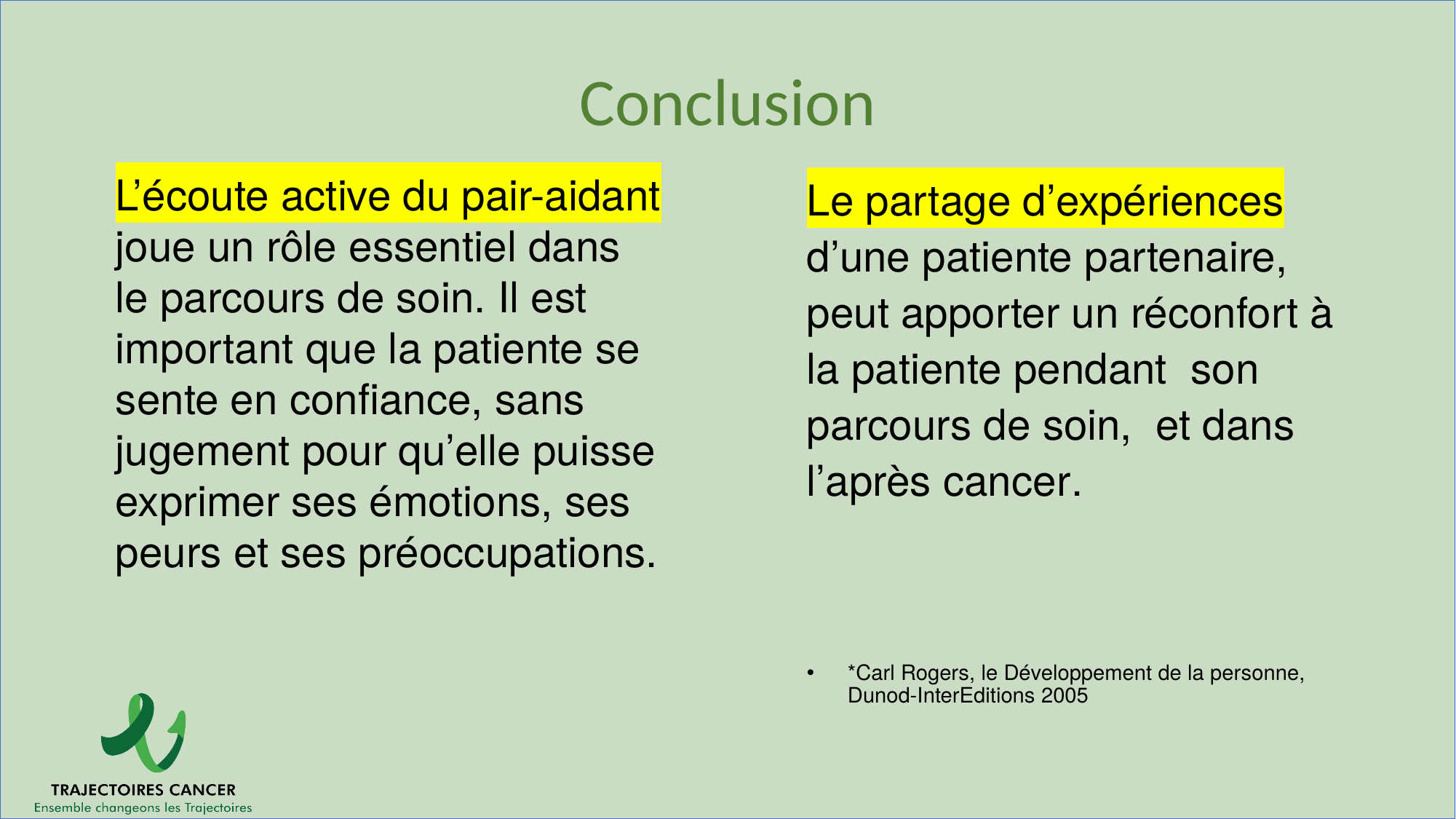

# Conclusion
L’écoute active du pair-aidant joue un rôle essentiel dans le parcours de soin. Il est important que la patiente se sente en confiance, sans jugement pour qu’elle puisse exprimer ses émotions, ses peurs et ses préoccupations.
Le partage d’expériences d’une patiente partenaire,  peut apporter un réconfort à la patiente pendant  son parcours de soin,  et dans l’après cancer.

*Carl Rogers, le Développement de la personne, Dunod-InterEditions 2005